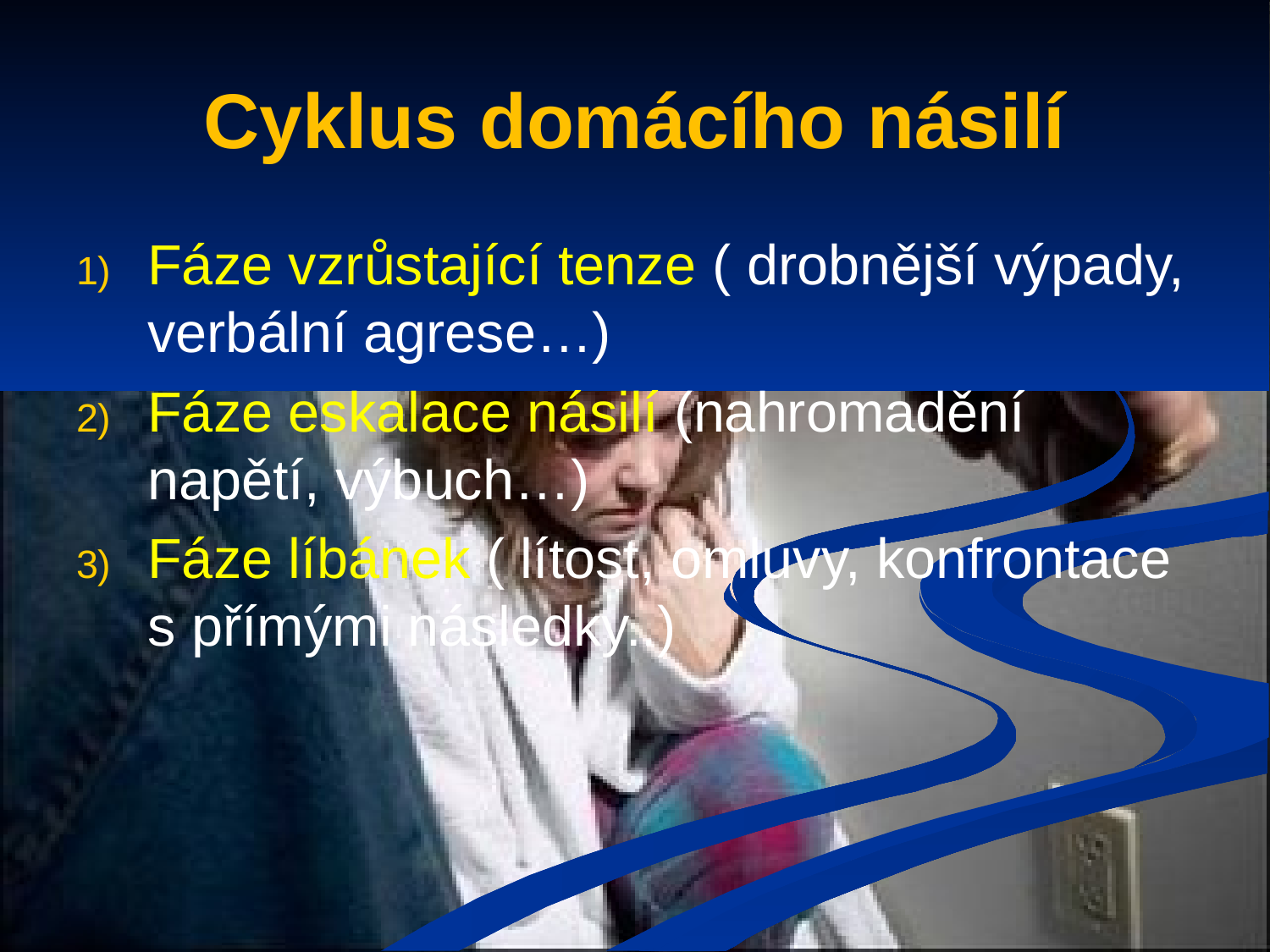

# Cyklus domácího násilí
Fáze vzrůstající tenze ( drobnější výpady, verbální agrese…)
Fáze eskalace násilí (nahromadění napětí, výbuch…)
Fáze líbánek ( lítost, omluvy, konfrontace s přímými následky..)